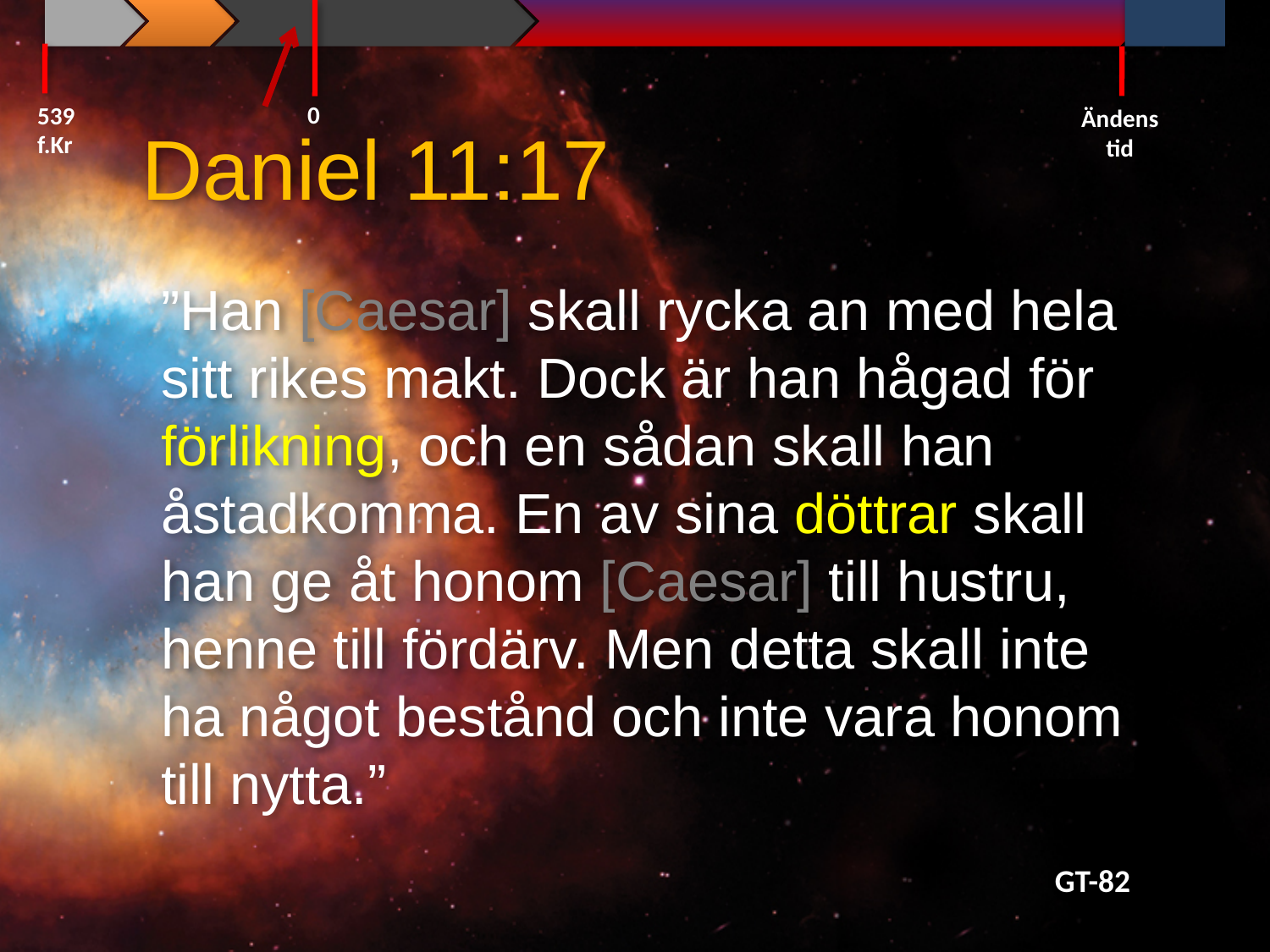

0
539 f.Kr
Ändens tid
Daniel 11:17
”Han [Caesar] skall rycka an med hela sitt rikes makt. Dock är han hågad för förlikning, och en sådan skall han åstadkomma. En av sina döttrar skall han ge åt honom [Caesar] till hustru, henne till fördärv. Men detta skall inte ha något bestånd och inte vara honom till nytta.”
GT-82